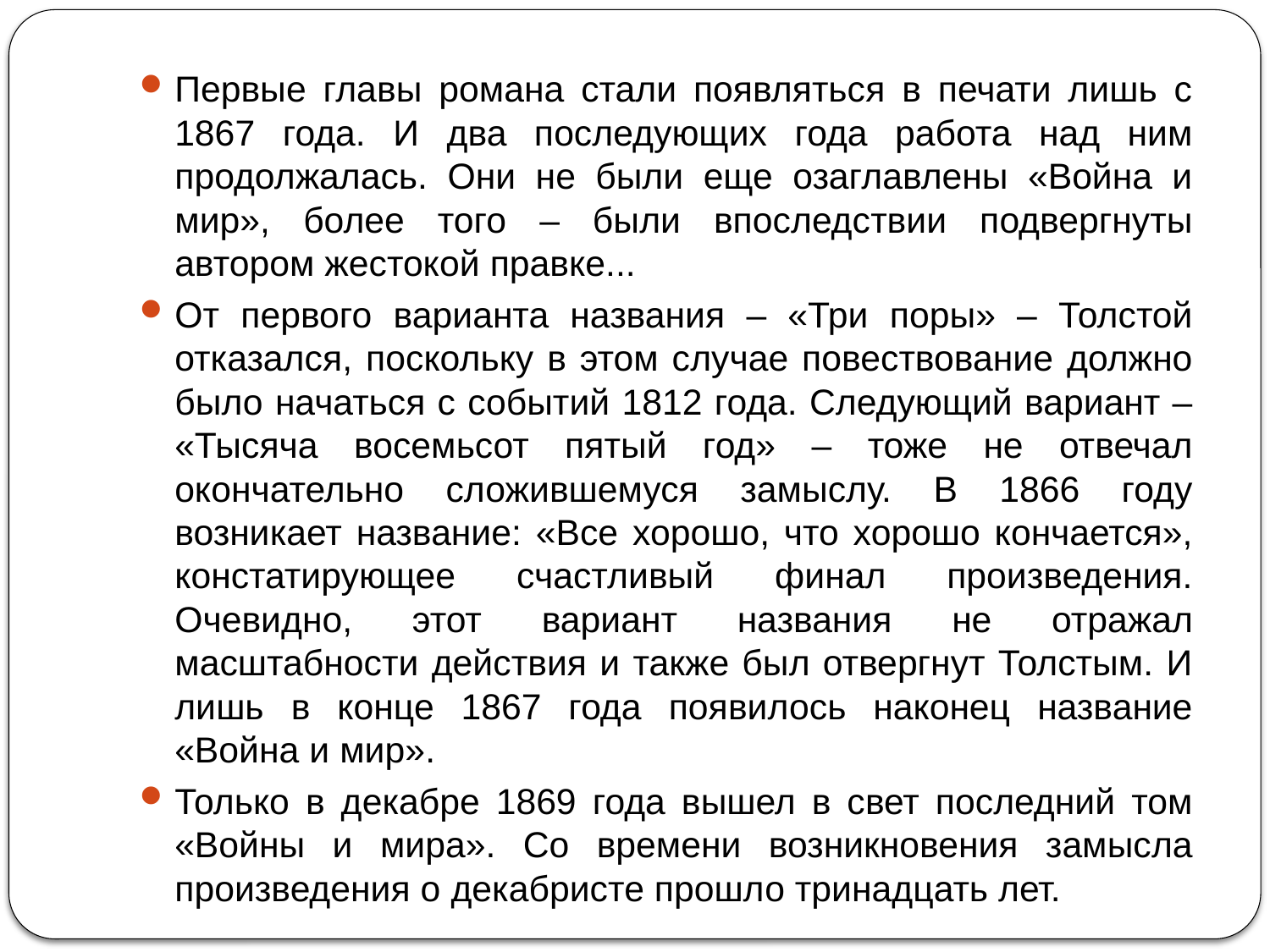

#
Первые главы романа стали появляться в печати лишь с 1867 года. И два последующих года работа над ним продолжалась. Они не были еще озаглавлены «Война и мир», более того – были впоследствии подвергнуты автором жестокой правке...
От первого варианта названия – «Три поры» – Толстой отказался, поскольку в этом случае повествование должно было начаться с событий 1812 года. Следующий вариант – «Тысяча восемьсот пятый год» – тоже не отвечал окончательно сложившемуся замыслу. В 1866 году возникает название: «Все хорошо, что хорошо кончается», констатирующее счастливый финал произведения. Очевидно, этот вариант названия не отражал масштабности действия и также был отвергнут Толстым. И лишь в конце 1867 года появилось наконец название «Война и мир».
Только в декабре 1869 года вышел в свет последний том «Войны и мира». Со времени возникновения замысла произведения о декабристе прошло тринадцать лет.